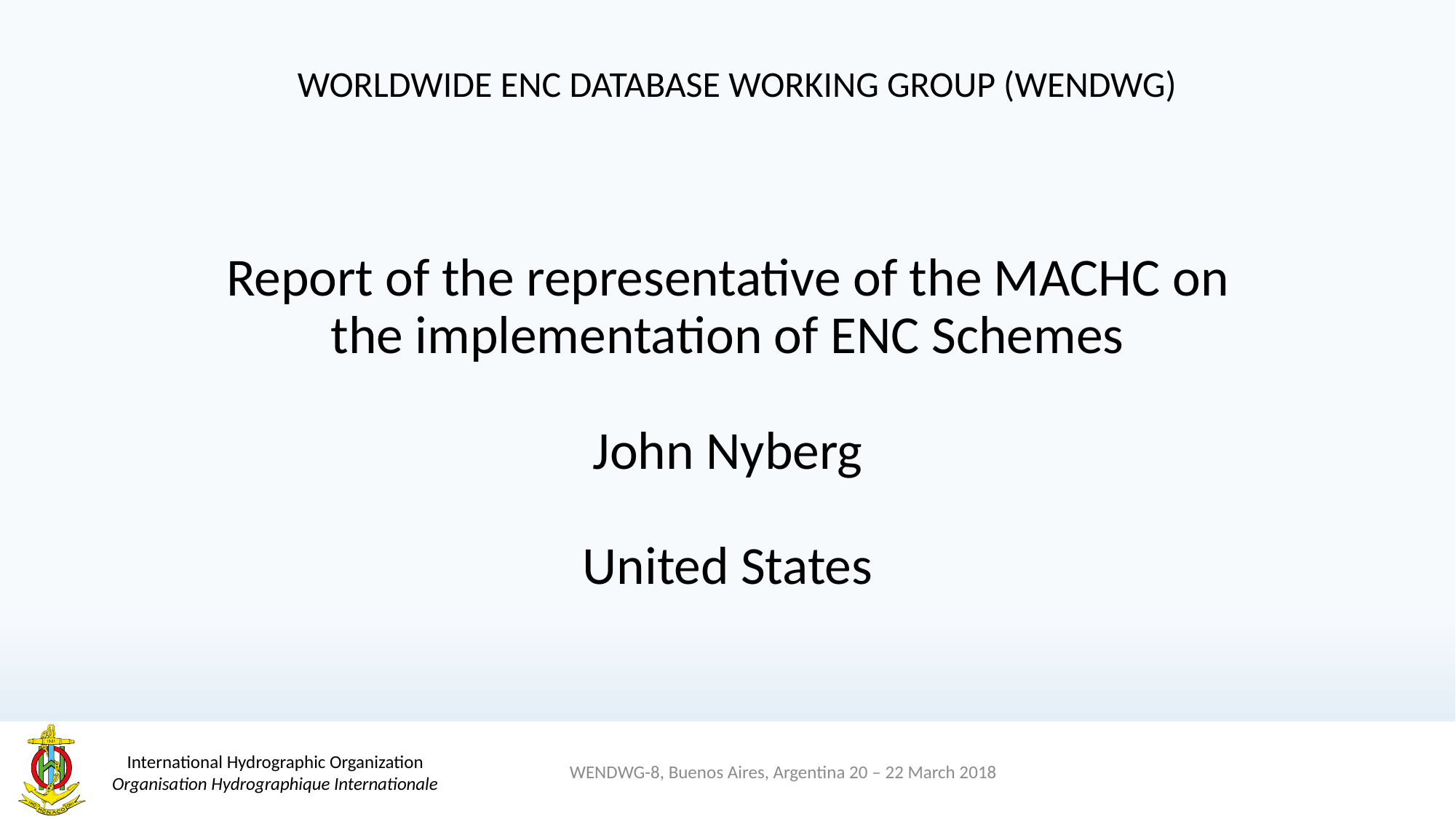

WORLDWIDE ENC DATABASE WORKING GROUP (WENDWG)
# Report of the representative of the MACHC on the implementation of ENC Schemes
John Nyberg
United States

WENDWG-8, Buenos Aires, Argentina 20 – 22 March 2018